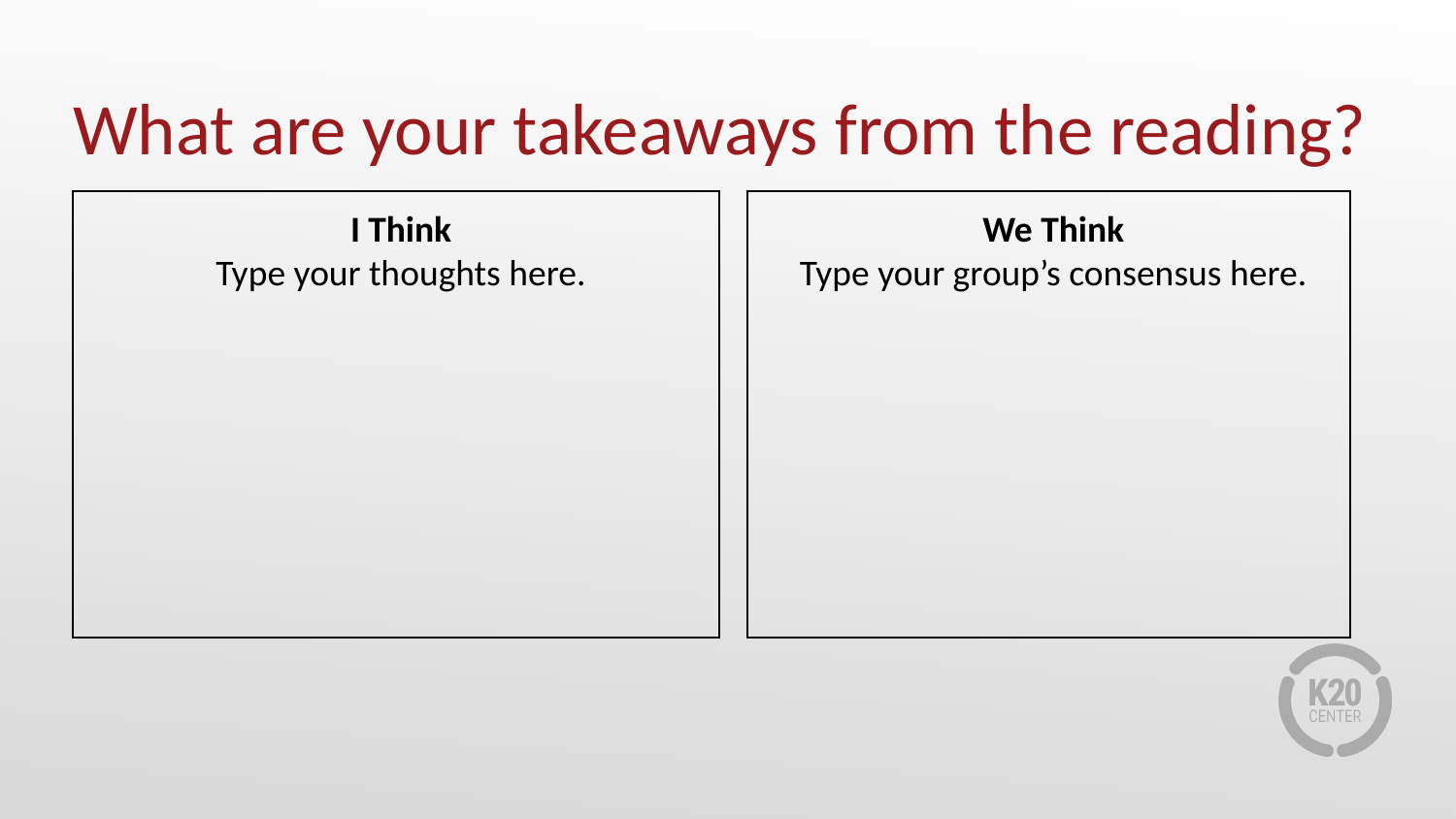

# What are your takeaways from the reading?
I Think
Type your thoughts here.

We Think
Type your group’s consensus here.